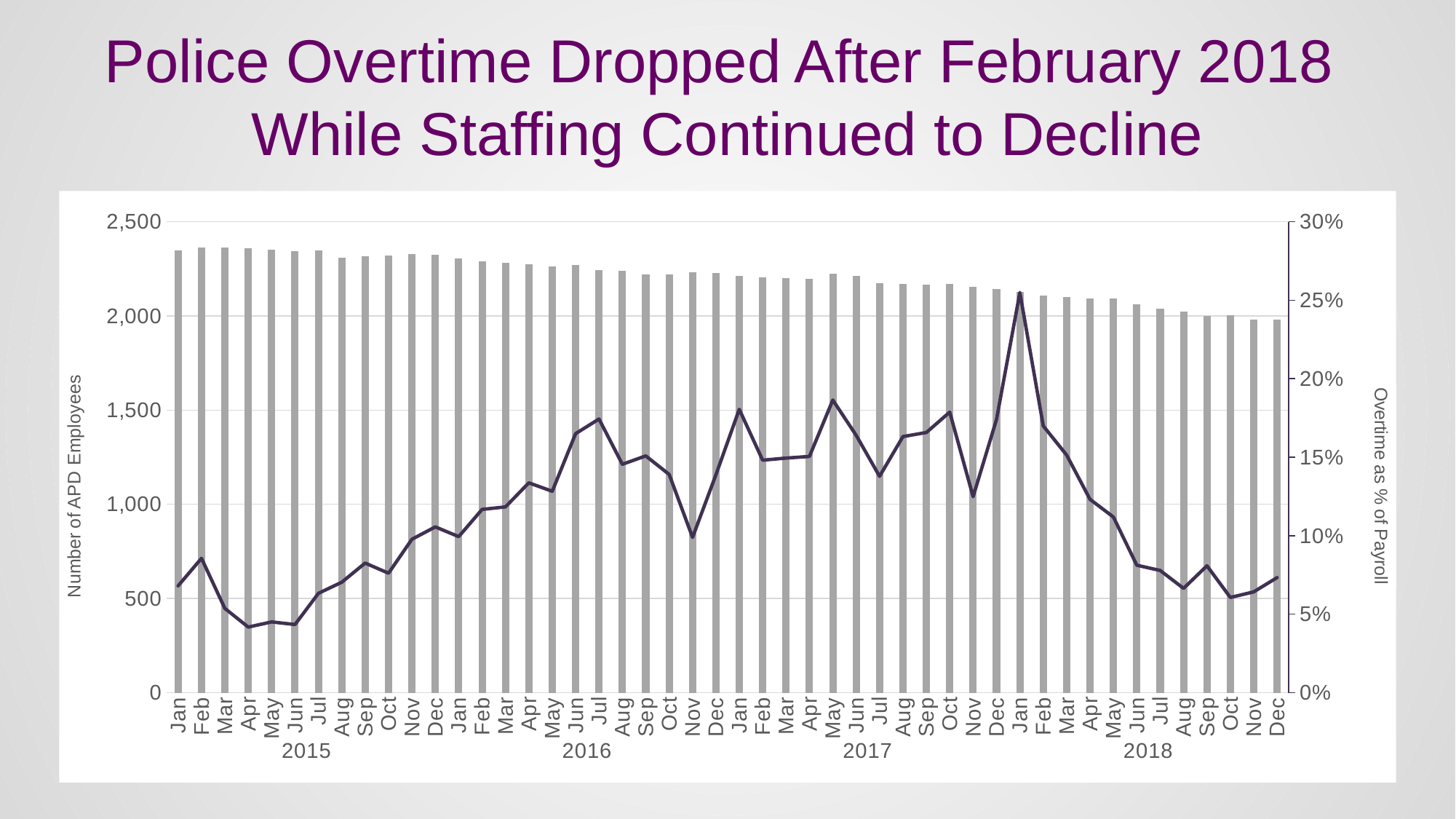

# Police Overtime Dropped After February 2018 While Staffing Continued to Decline

### Chart

| Category | CountEmp |  |
|---|---|---|
| Jan | 2348.0 | 0.0680585744453094 |
| Feb | 2362.0 | 0.0855988185287656 |
| Mar | 2363.0 | 0.0536852310283537 |
| Apr | 2359.0 | 0.0417951254624217 |
| May | 2350.0 | 0.0450739807671278 |
| Jun | 2345.0 | 0.0434470853182893 |
| Jul | 2347.0 | 0.0632783016586921 |
| Aug | 2310.0 | 0.0703697492256358 |
| Sep | 2317.0 | 0.0825739382806828 |
| Oct | 2321.0 | 0.0761087139051494 |
| Nov | 2329.0 | 0.0977312626695947 |
| Dec | 2324.0 | 0.105603505513406 |
| Jan | 2305.0 | 0.0993943664248306 |
| Feb | 2288.0 | 0.116746571882183 |
| Mar | 2280.0 | 0.118339886850137 |
| Apr | 2273.0 | 0.13369325541966 |
| May | 2261.0 | 0.128291721440624 |
| Jun | 2269.0 | 0.165032414935964 |
| Jul | 2242.0 | 0.174346671451638 |
| Aug | 2239.0 | 0.14551471334878 |
| Sep | 2221.0 | 0.150853902669507 |
| Oct | 2220.0 | 0.139040443750449 |
| Nov | 2231.0 | 0.0989071063672919 |
| Dec | 2228.0 | 0.138825941319531 |
| Jan | 2211.0 | 0.180509230341626 |
| Feb | 2206.0 | 0.148100214115619 |
| Mar | 2200.0 | 0.149457580697593 |
| Apr | 2198.0 | 0.150482306047583 |
| May | 2224.0 | 0.186412066582269 |
| Jun | 2211.0 | 0.163933248260622 |
| Jul | 2173.0 | 0.137838361461044 |
| Aug | 2169.0 | 0.163134611431473 |
| Sep | 2164.0 | 0.165735306043947 |
| Oct | 2168.0 | 0.178710930409742 |
| Nov | 2155.0 | 0.124830560761687 |
| Dec | 2141.0 | 0.173993790142614 |
| Jan | 2126.0 | 0.254893692243495 |
| Feb | 2108.0 | 0.169912507983615 |
| Mar | 2102.0 | 0.151362583869616 |
| Apr | 2093.0 | 0.123153697210391 |
| May | 2092.0 | 0.111880956374146 |
| Jun | 2060.0 | 0.0811915854691072 |
| Jul | 2038.0 | 0.0778486411902022 |
| Aug | 2024.0 | 0.0664277225230582 |
| Sep | 2001.0 | 0.0808331402574712 |
| Oct | 2005.0 | 0.0606558932565395 |
| Nov | 1979.0 | 0.064218519196142 |
| Dec | 1979.0 | 0.073318233668349 |